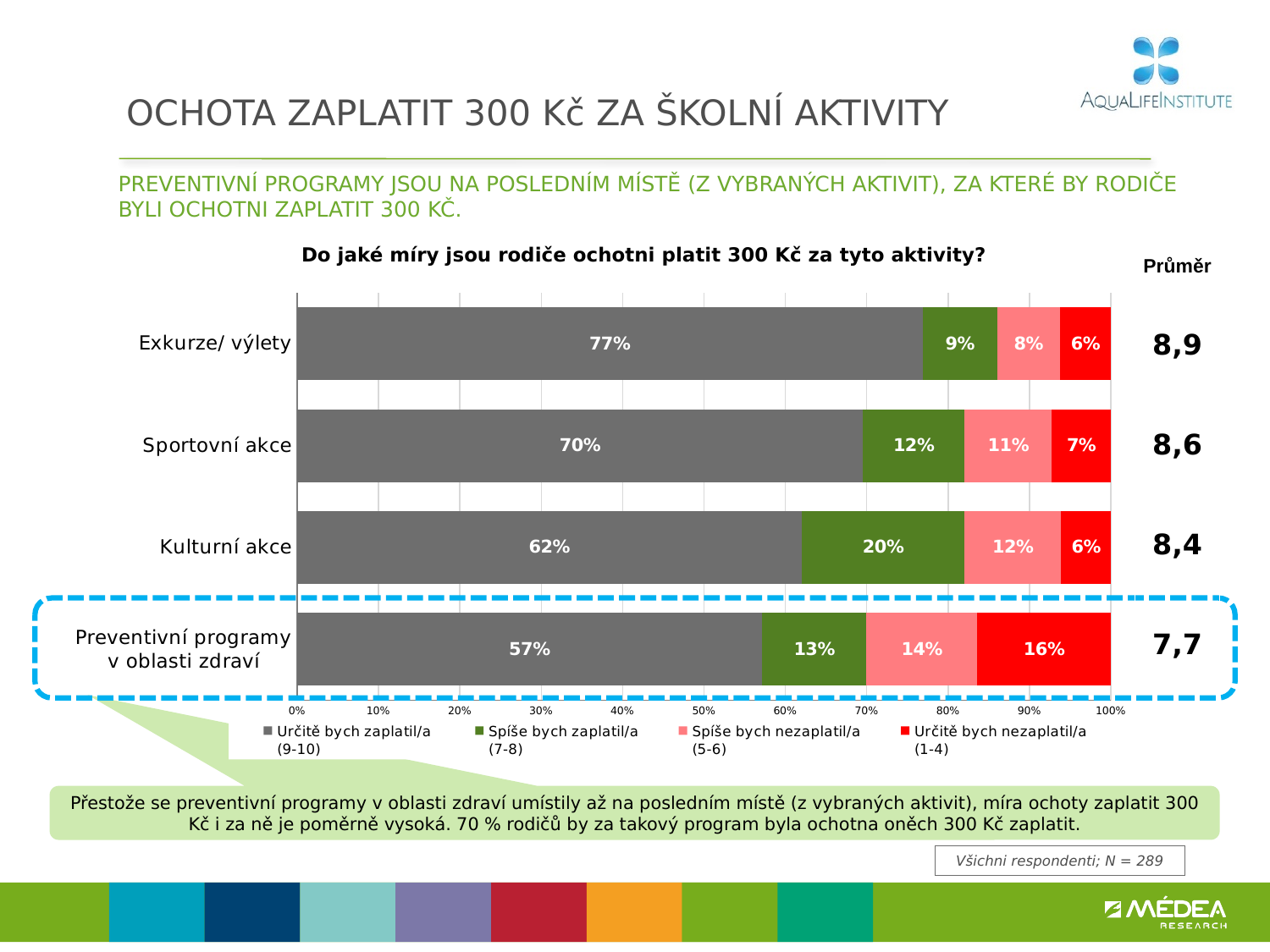

# OCHOTA ZAPLATIT 300 Kč ZA ŠKOLNÍ AKTIVITY
PREVENTIVNÍ PROGRAMY JSOU NA POSLEDNÍM MÍSTĚ (Z VYBRANÝCH AKTIVIT), ZA KTERÉ BY RODIČE BYLI OCHOTNI ZAPLATIT 300 KČ.
Do jaké míry jsou rodiče ochotni platit 300 Kč za tyto aktivity?
| Průměr |
| --- |
| 8,9 |
| 8,6 |
| 8,4 |
| 7,7 |

### Chart

| Category | Určitě bych zaplatil/a
(9-10) | Spíše bych zaplatil/a
(7-8) | Spíše bych nezaplatil/a
(5-6) | Určitě bych nezaplatil/a
(1-4) |
|---|---|---|---|---|
| Exkurze/ výlety | 0.7688136454196833 | 0.09139898664021703 | 0.07712280761275968 | 0.06266456032733965 |
| Sportovní akce | 0.6952896107704422 | 0.1249403438745036 | 0.10713378665843638 | 0.07263625869661809 |
| Kulturní akce | 0.6200872334926301 | 0.2000380323042226 | 0.1187373251813117 | 0.061137409021835565 |
| Preventivní programy v oblasti zdraví | 0.5714366743079495 | 0.12798843344404118 | 0.13646583006549395 | 0.1641090621825152 |
Přestože se preventivní programy v oblasti zdraví umístily až na posledním místě (z vybraných aktivit), míra ochoty zaplatit 300 Kč i za ně je poměrně vysoká. 70 % rodičů by za takový program byla ochotna oněch 300 Kč zaplatit.
Všichni respondenti; N = 289